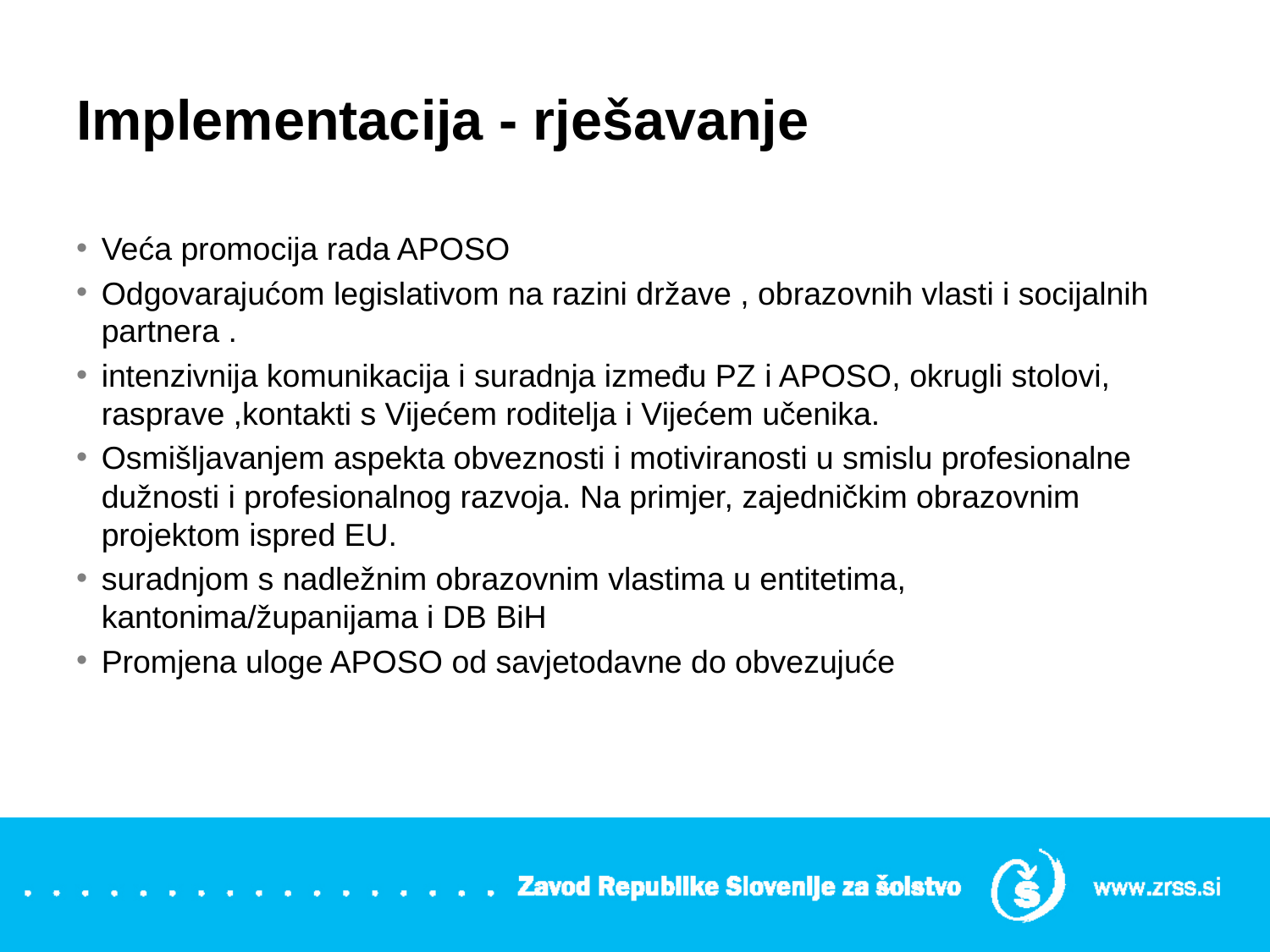

# Implementacija - rješavanje
Veća promocija rada APOSO
Odgovarajućom legislativom na razini države , obrazovnih vlasti i socijalnih partnera .
intenzivnija komunikacija i suradnja između PZ i APOSO, okrugli stolovi, rasprave ,kontakti s Vijećem roditelja i Vijećem učenika.
Osmišljavanjem aspekta obveznosti i motiviranosti u smislu profesionalne dužnosti i profesionalnog razvoja. Na primjer, zajedničkim obrazovnim projektom ispred EU.
suradnjom s nadležnim obrazovnim vlastima u entitetima, kantonima/županijama i DB BiH
Promjena uloge APOSO od savjetodavne do obvezujuće